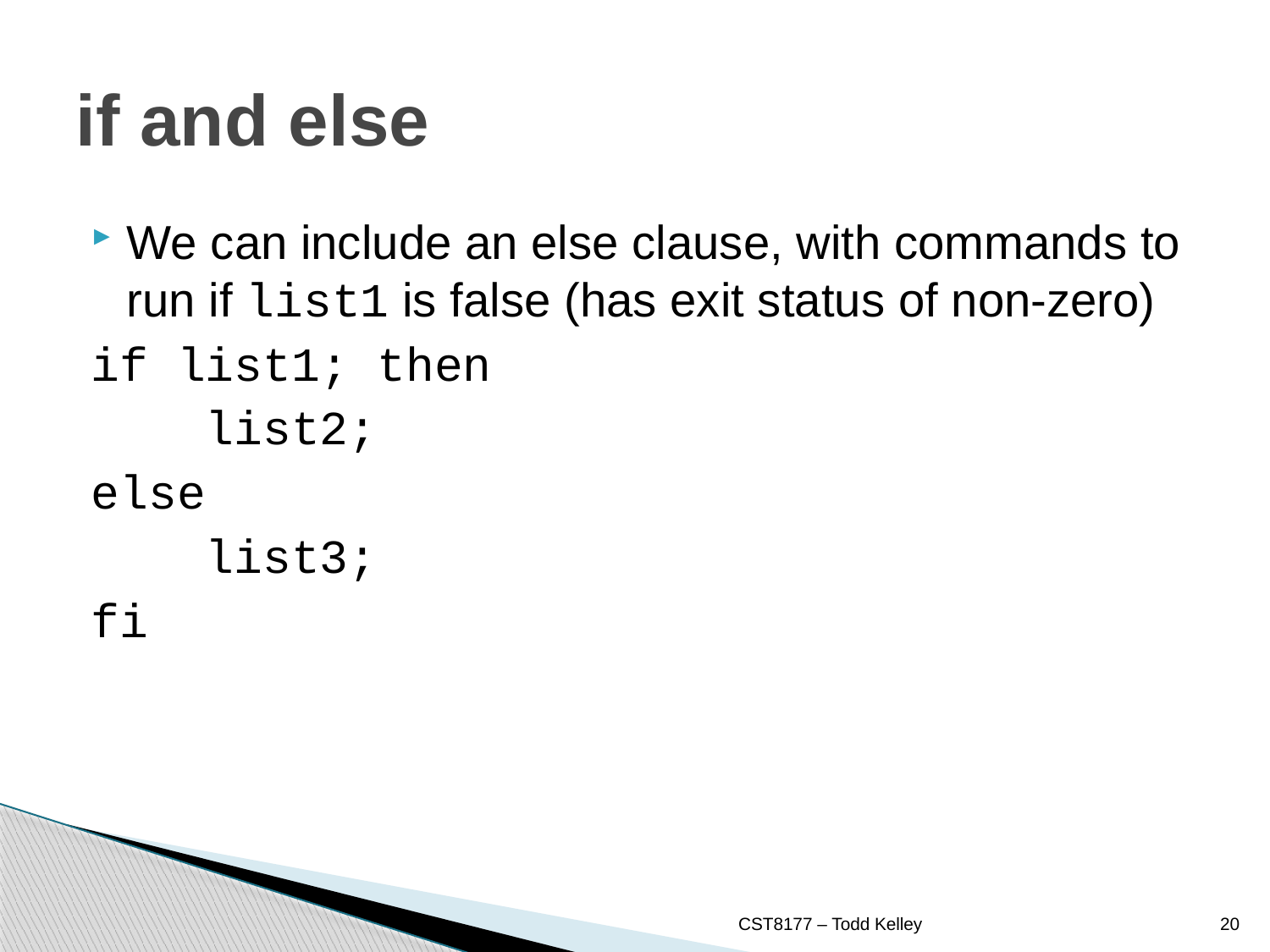

# if and else
We can include an else clause, with commands to run if list1 is false (has exit status of non-zero)
if list1; then
    list2;
else
    list3;
fi

CST8177 – Todd Kelley
20